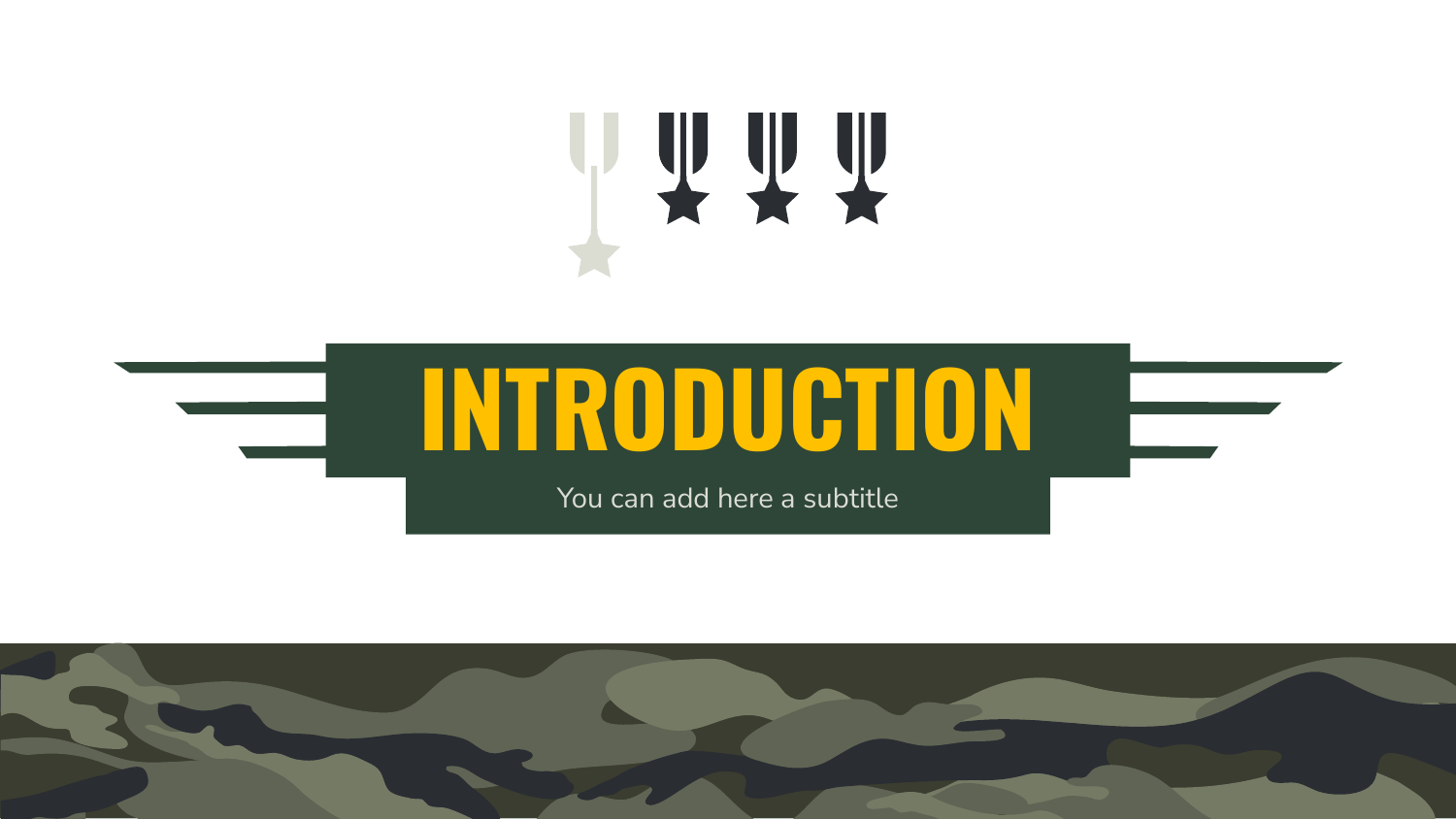

# INTRODUCTION

You can add here a subtitle